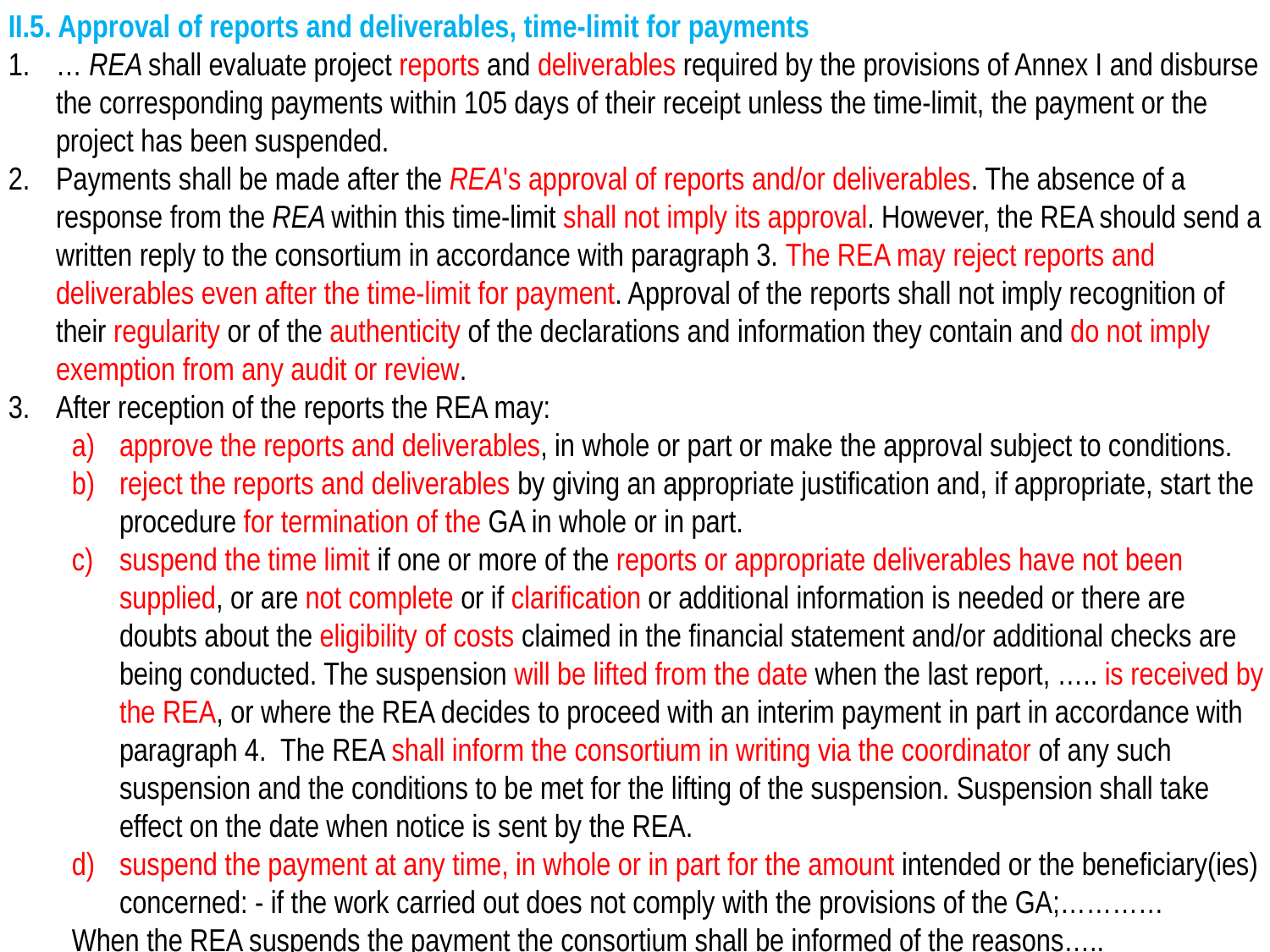

II.5. Approval of reports and deliverables, time-limit for payments
… REA shall evaluate project reports and deliverables required by the provisions of Annex I and disburse the corresponding payments within 105 days of their receipt unless the time-limit, the payment or the project has been suspended.
Payments shall be made after the REA's approval of reports and/or deliverables. The absence of a response from the REA within this time-limit shall not imply its approval. However, the REA should send a written reply to the consortium in accordance with paragraph 3. The REA may reject reports and deliverables even after the time-limit for payment. Approval of the reports shall not imply recognition of their regularity or of the authenticity of the declarations and information they contain and do not imply exemption from any audit or review.
After reception of the reports the REA may:
approve the reports and deliverables, in whole or part or make the approval subject to conditions.
reject the reports and deliverables by giving an appropriate justification and, if appropriate, start the procedure for termination of the GA in whole or in part.
suspend the time limit if one or more of the reports or appropriate deliverables have not been supplied, or are not complete or if clarification or additional information is needed or there are doubts about the eligibility of costs claimed in the financial statement and/or additional checks are being conducted. The suspension will be lifted from the date when the last report, ….. is received by the REA, or where the REA decides to proceed with an interim payment in part in accordance with paragraph 4.  The REA shall inform the consortium in writing via the coordinator of any such suspension and the conditions to be met for the lifting of the suspension. Suspension shall take effect on the date when notice is sent by the REA.
suspend the payment at any time, in whole or in part for the amount intended or the beneficiary(ies) concerned: - if the work carried out does not comply with the provisions of the GA;…………
When the REA suspends the payment the consortium shall be informed of the reasons…..